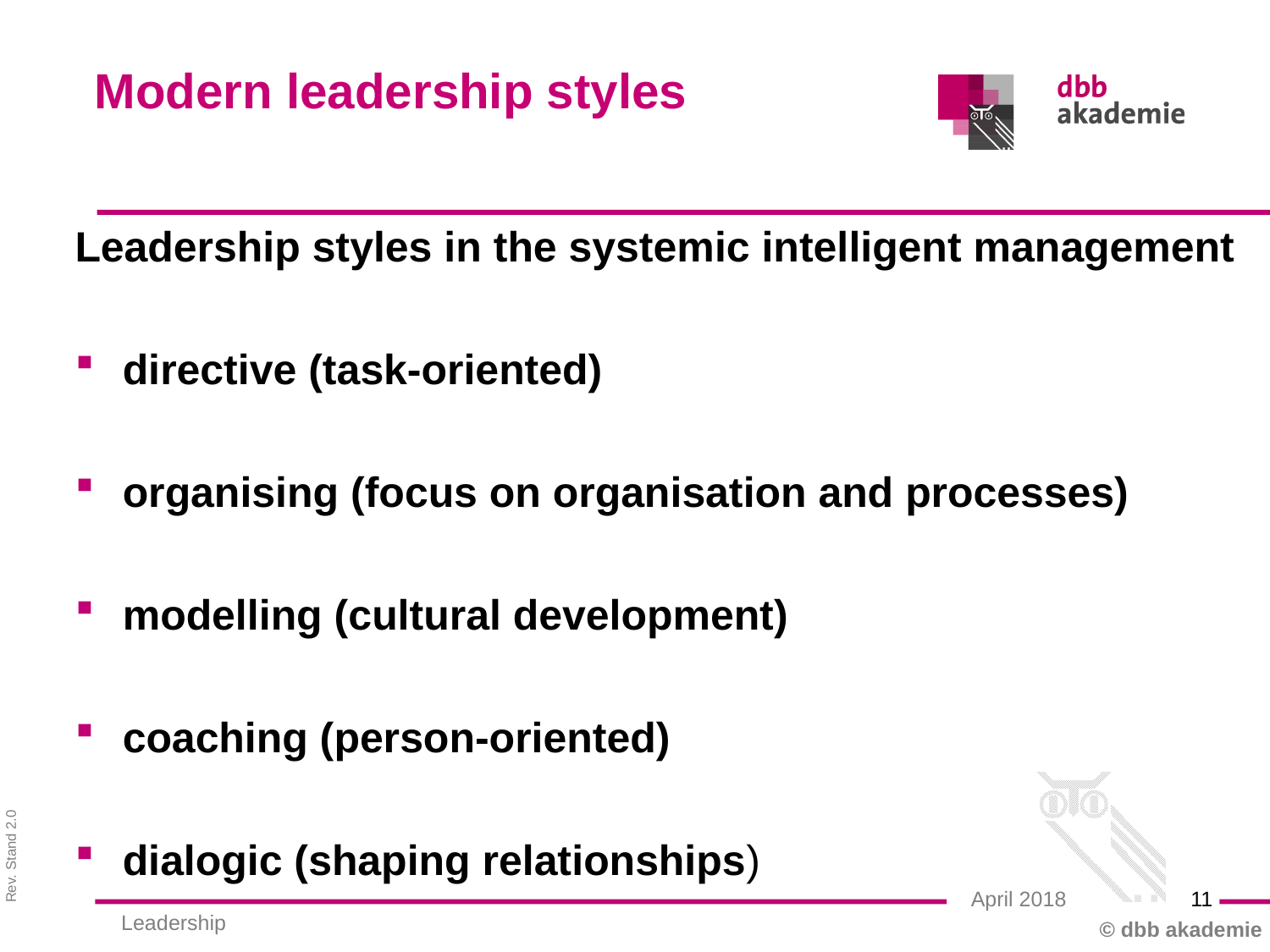

Modern leadership styles
Leadership styles in the systemic intelligent management

directive (task-oriented)

organising (focus on organisation and processes)

modelling (cultural development)

coaching (person-oriented)

dialogic (shaping relationships)

11
April 2018
Leadership